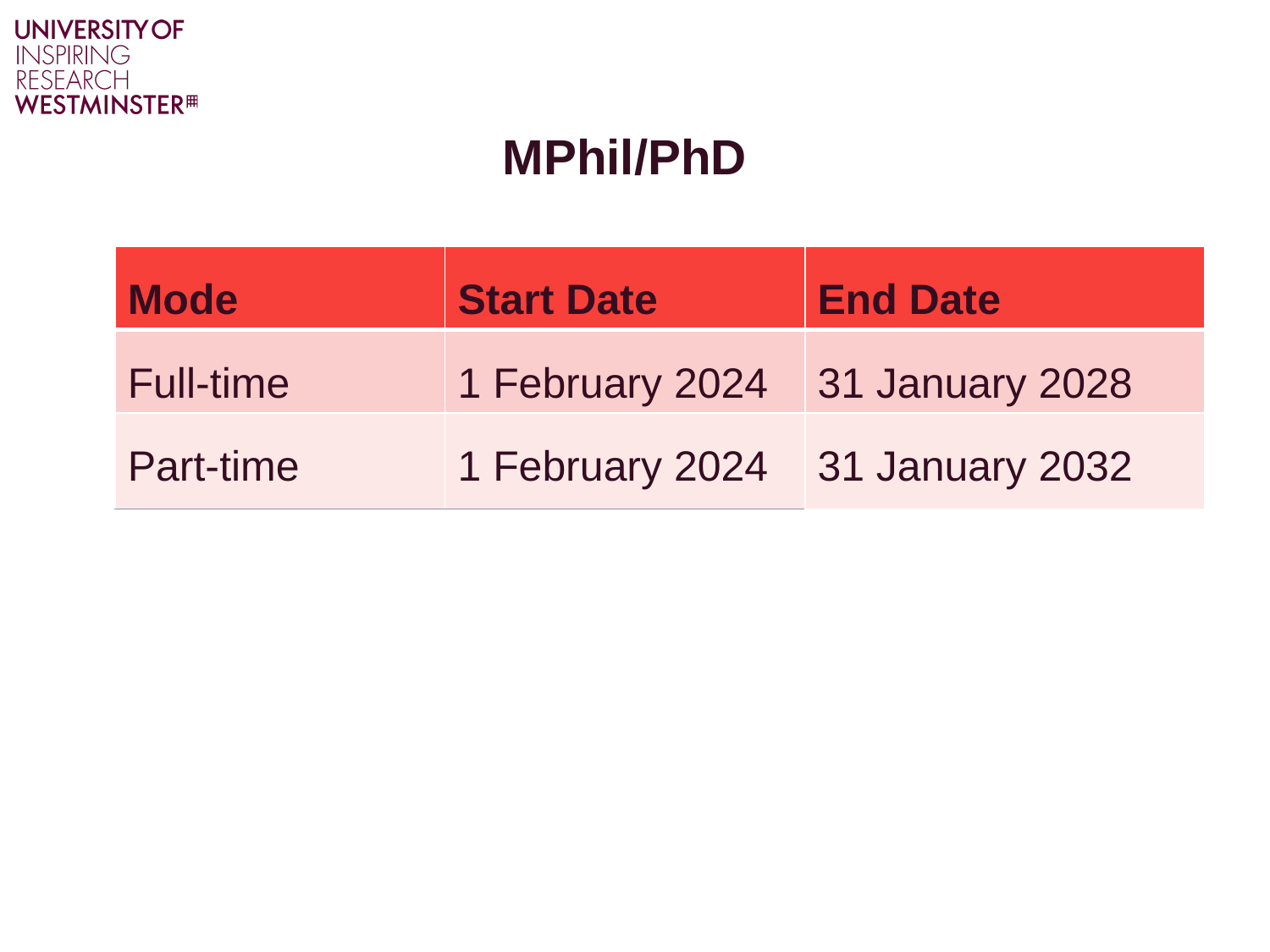

# MPhil/PhD
| Mode | Start Date | End Date |
| --- | --- | --- |
| Full-time | 1 February 2024 | 31 January 2028 |
| Part-time | 1 February 2024 | 31 January 2032 |